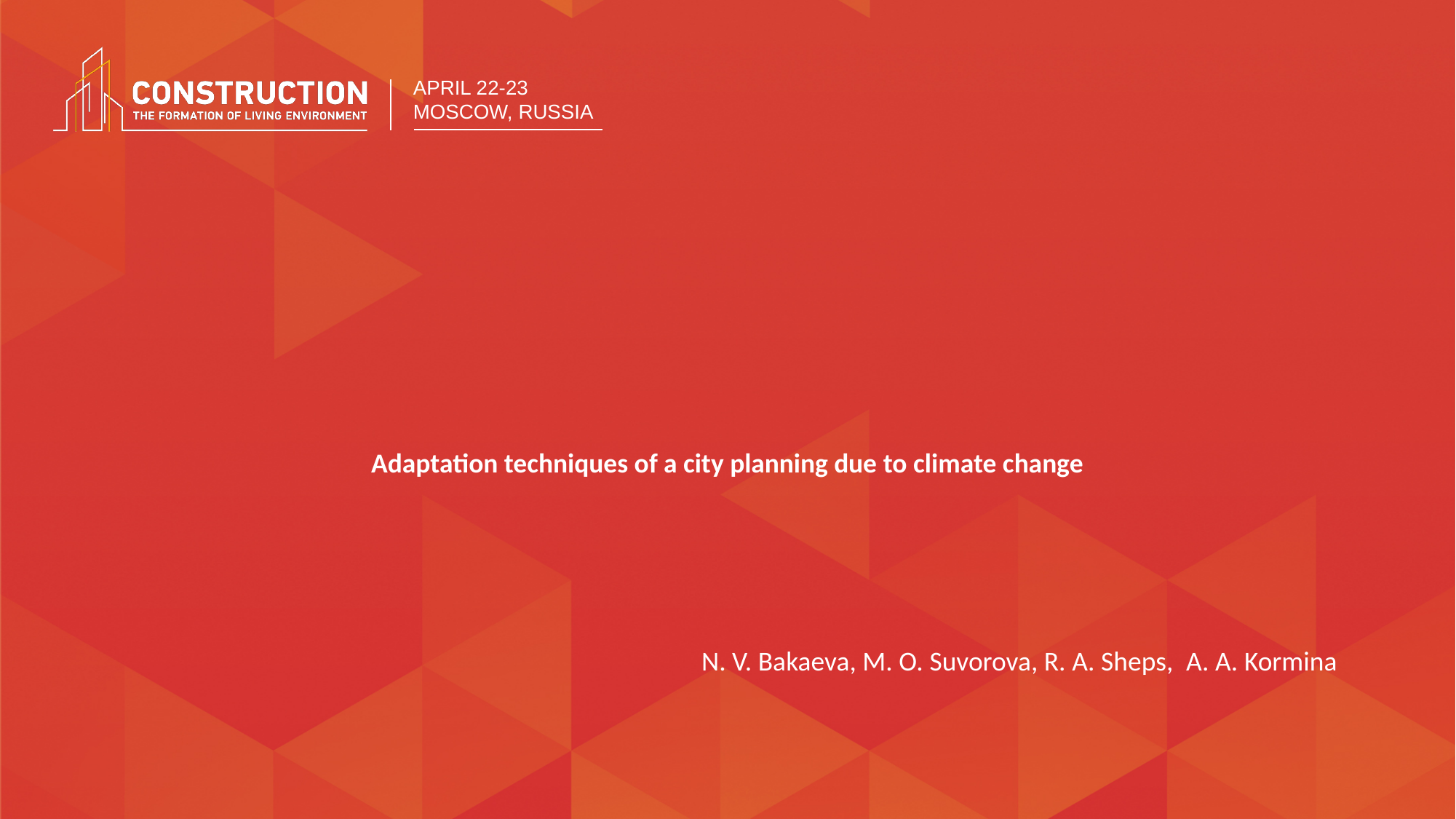

Adaptation techniques of a city planning due to climate change
N. V. Bakaeva, M. O. Suvorova, R. A. Sheps,  А. А. Kormina